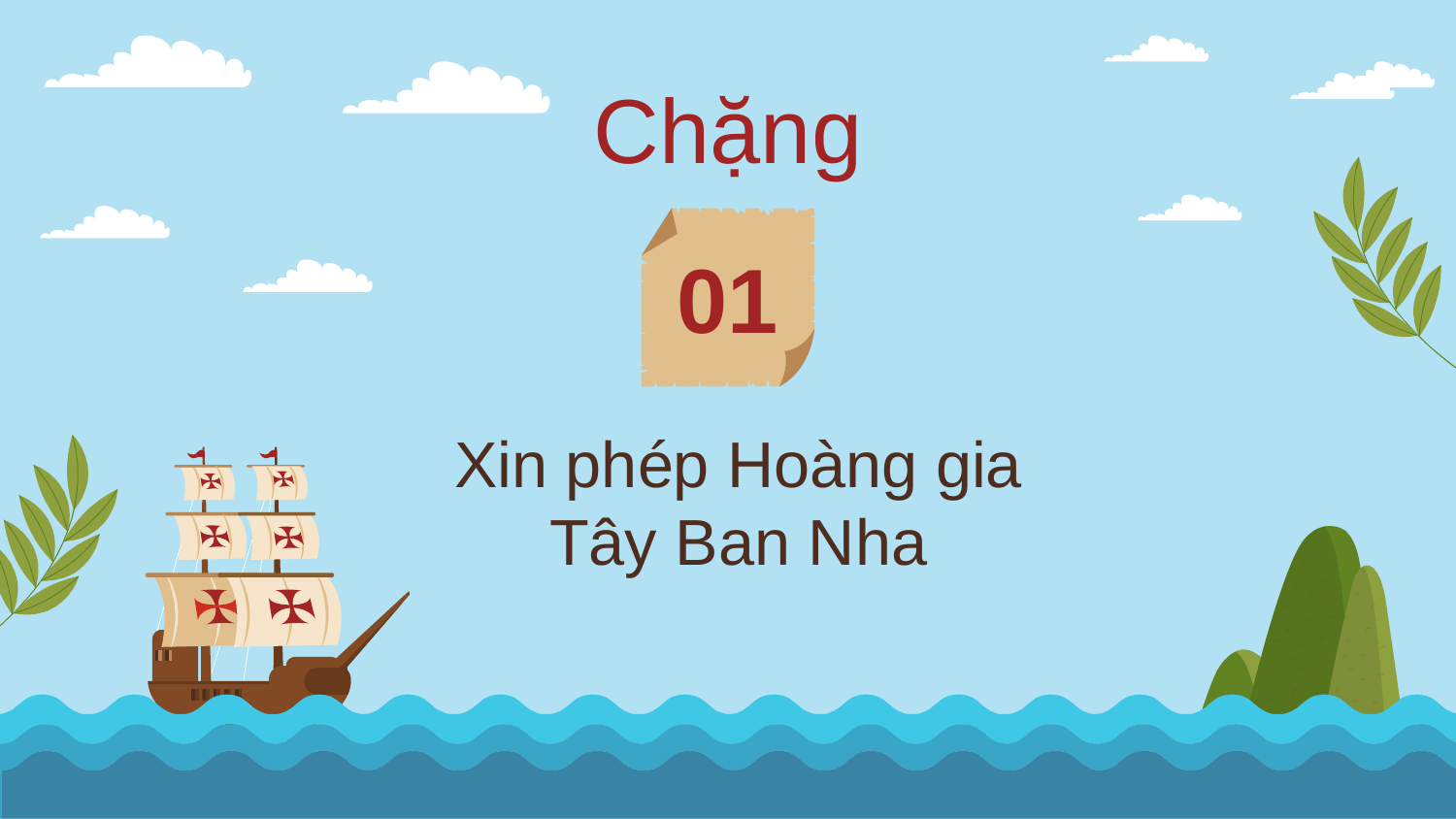

# Chặng

01
Xin phép Hoàng gia Tây Ban Nha